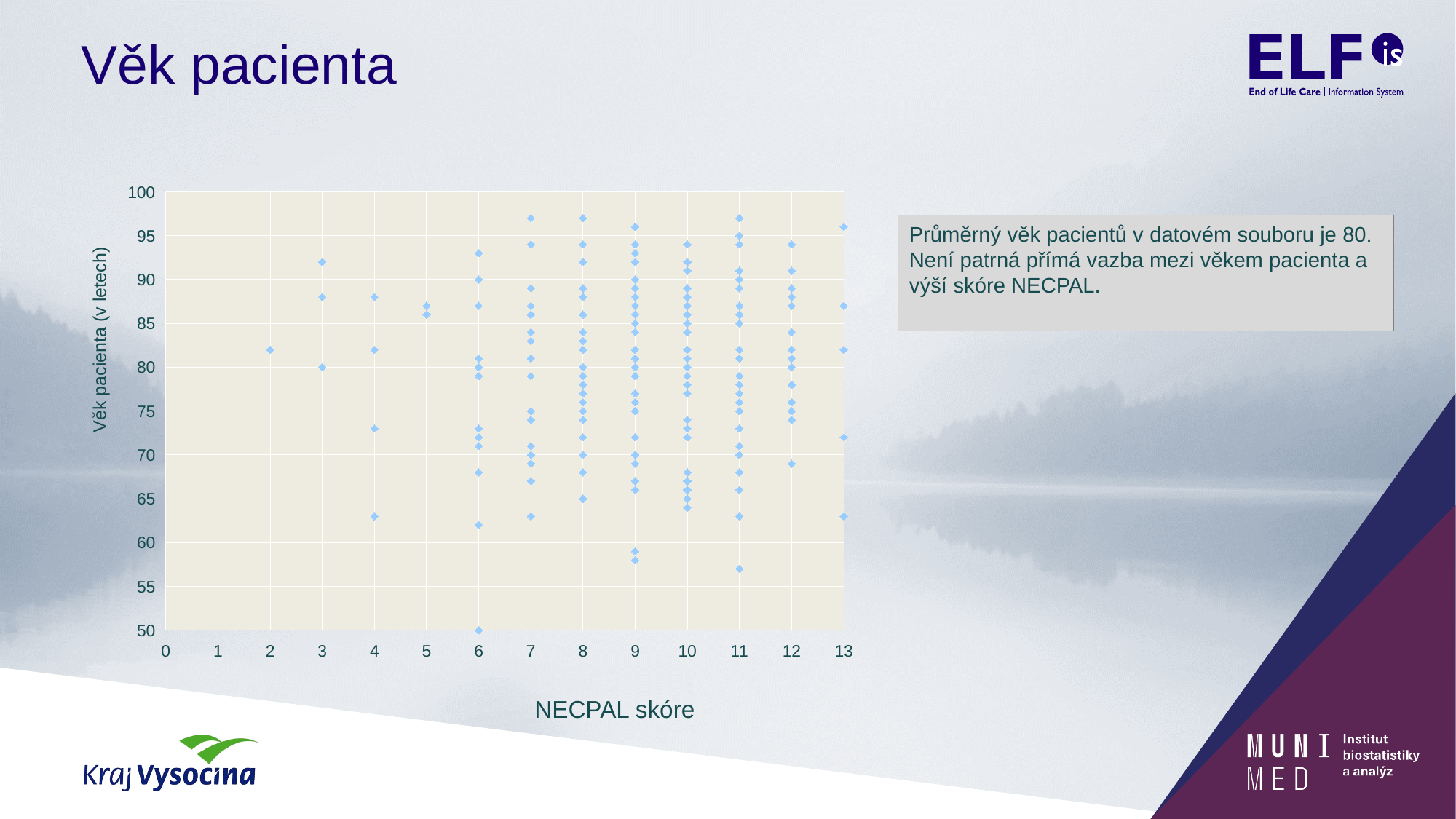

# Věk pacienta

### Chart

| Category | Řada 1 |
|---|---|
Průměrný věk pacientů v datovém souboru je 80.
Není patrná přímá vazba mezi věkem pacienta a výší skóre NECPAL.
Věk pacienta (v letech)
NECPAL skóre